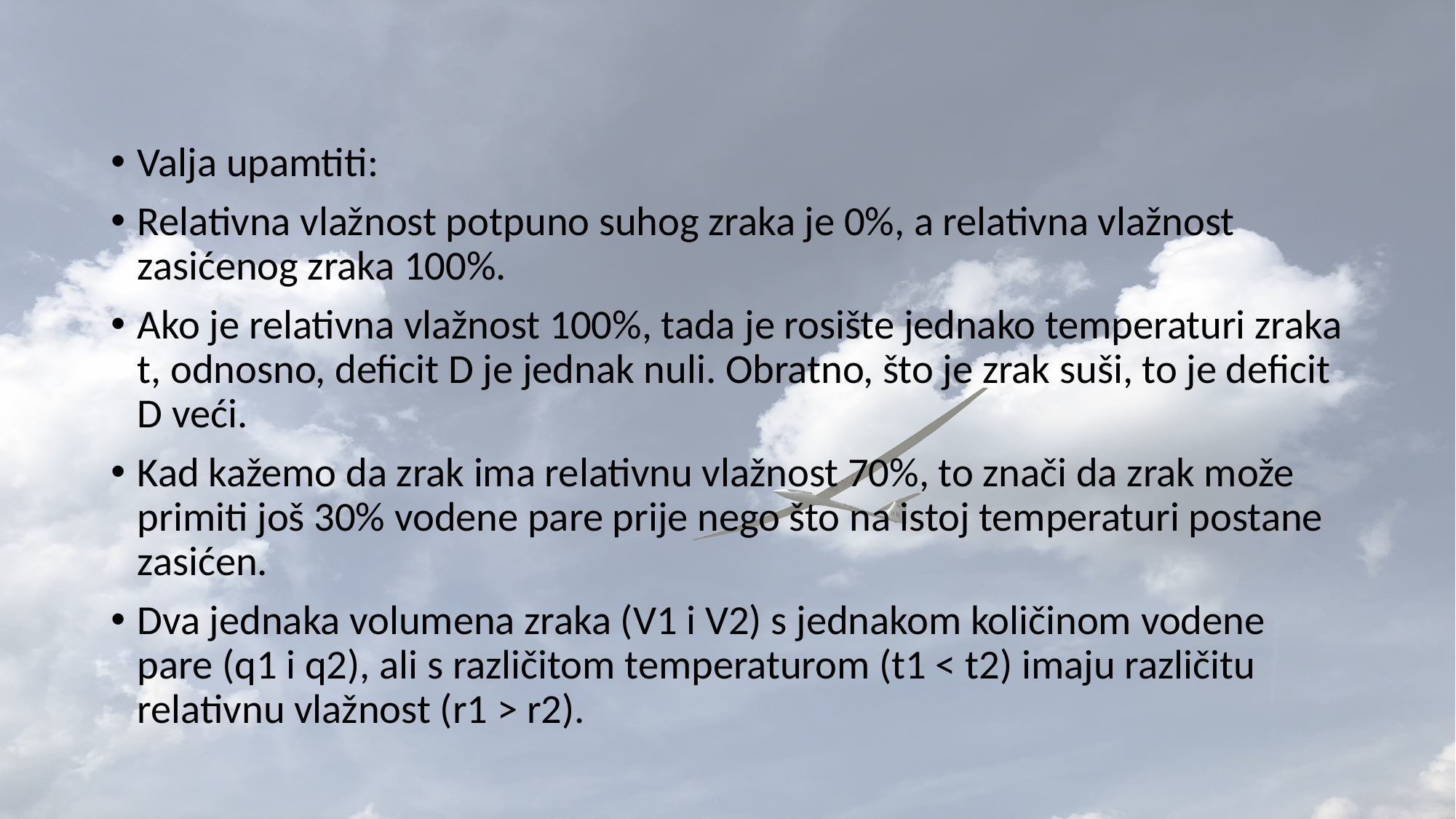

Valja upamtiti:
Relativna vlažnost potpuno suhog zraka je 0%, a relativna vlažnost zasićenog zraka 100%.
Ako je relativna vlažnost 100%, tada je rosište jednako temperaturi zraka t, odnosno, deficit D je jednak nuli. Obratno, što je zrak suši, to je deficit D veći.
Kad kažemo da zrak ima relativnu vlažnost 70%, to znači da zrak može primiti još 30% vodene pare prije nego što na istoj temperaturi postane zasićen.
Dva jednaka volumena zraka (V1 i V2) s jednakom količinom vodene pare (q1 i q2), ali s različitom temperaturom (t1 < t2) imaju različitu relativnu vlažnost (r1 > r2).